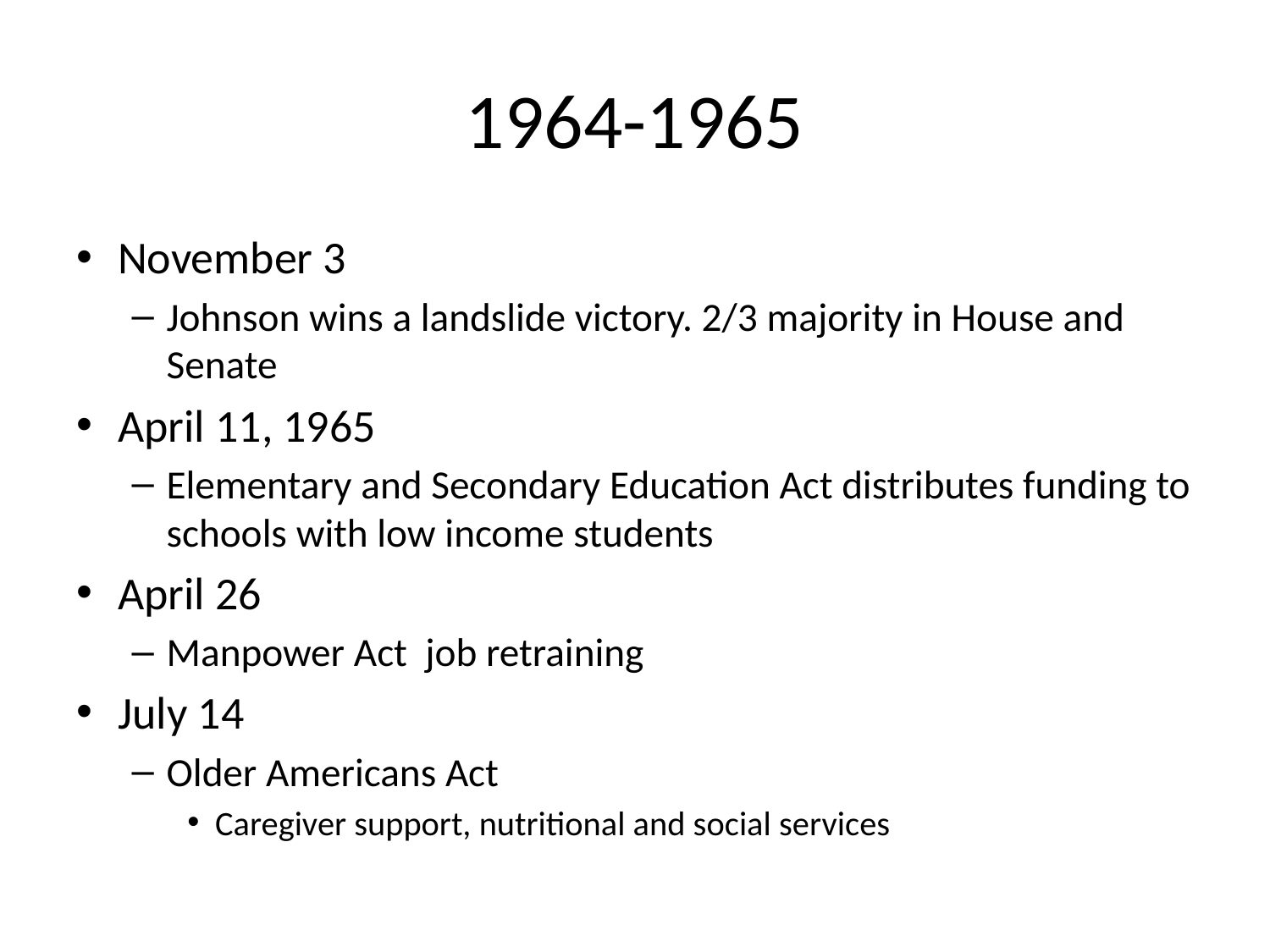

# 1964-1965
November 3
Johnson wins a landslide victory. 2/3 majority in House and Senate
April 11, 1965
Elementary and Secondary Education Act distributes funding to schools with low income students
April 26
Manpower Act  job retraining
July 14
Older Americans Act
Caregiver support, nutritional and social services